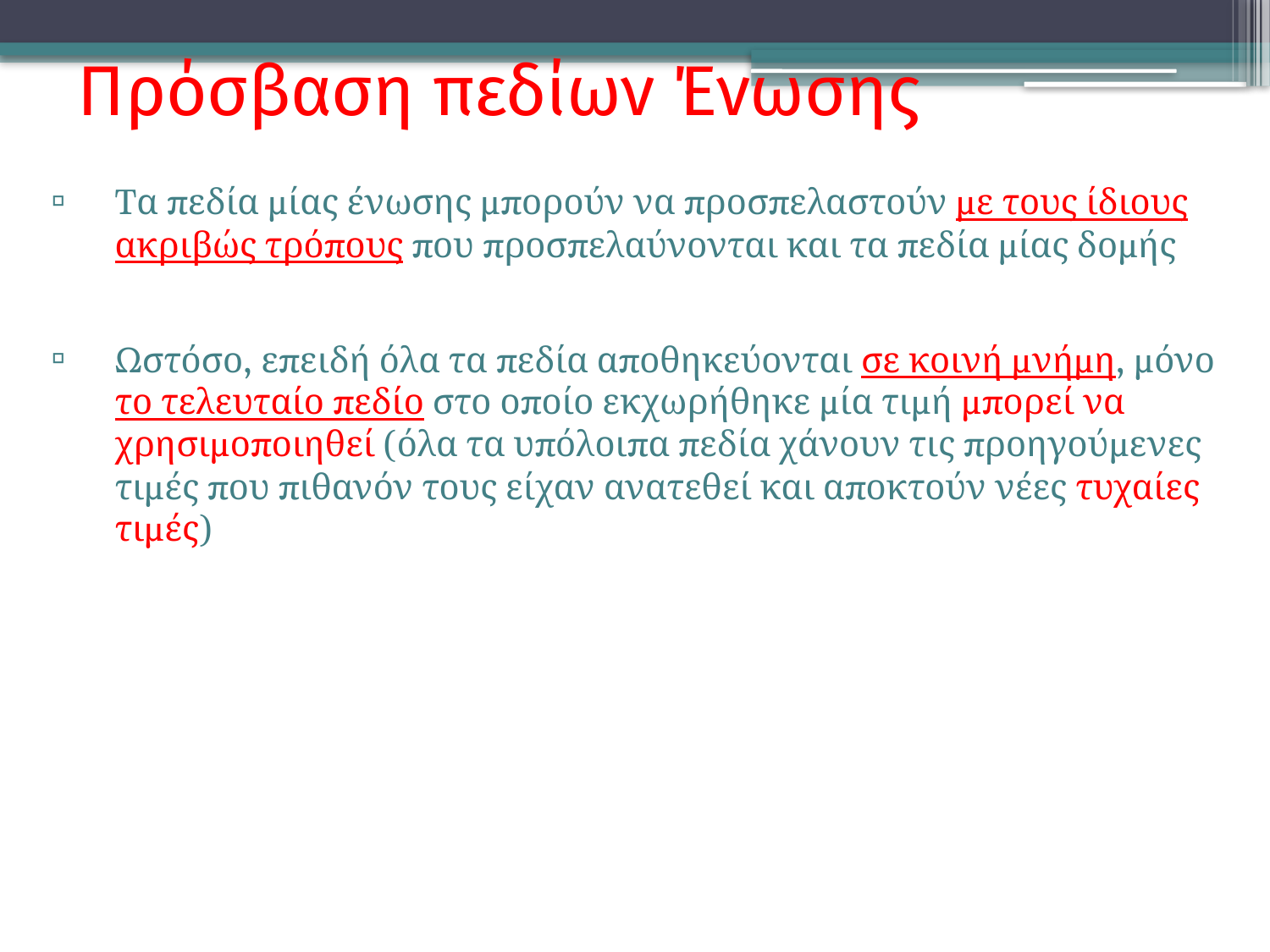

# Πρόσβαση πεδίων Ένωσης

Τα πεδία μίας ένωσης μπορούν να προσπελαστούν με τους ίδιους ακριβώς τρόπους που προσπελαύνονται και τα πεδία μίας δομής

Ωστόσο, επειδή όλα τα πεδία αποθηκεύονται σε κοινή μνήμη, μόνο το τελευταίο πεδίο στο οποίο εκχωρήθηκε μία τιμή μπορεί να χρησιμοποιηθεί (όλα τα υπόλοιπα πεδία χάνουν τις προηγούμενες τιμές που πιθανόν τους είχαν ανατεθεί και αποκτούν νέες τυχαίες τιμές)